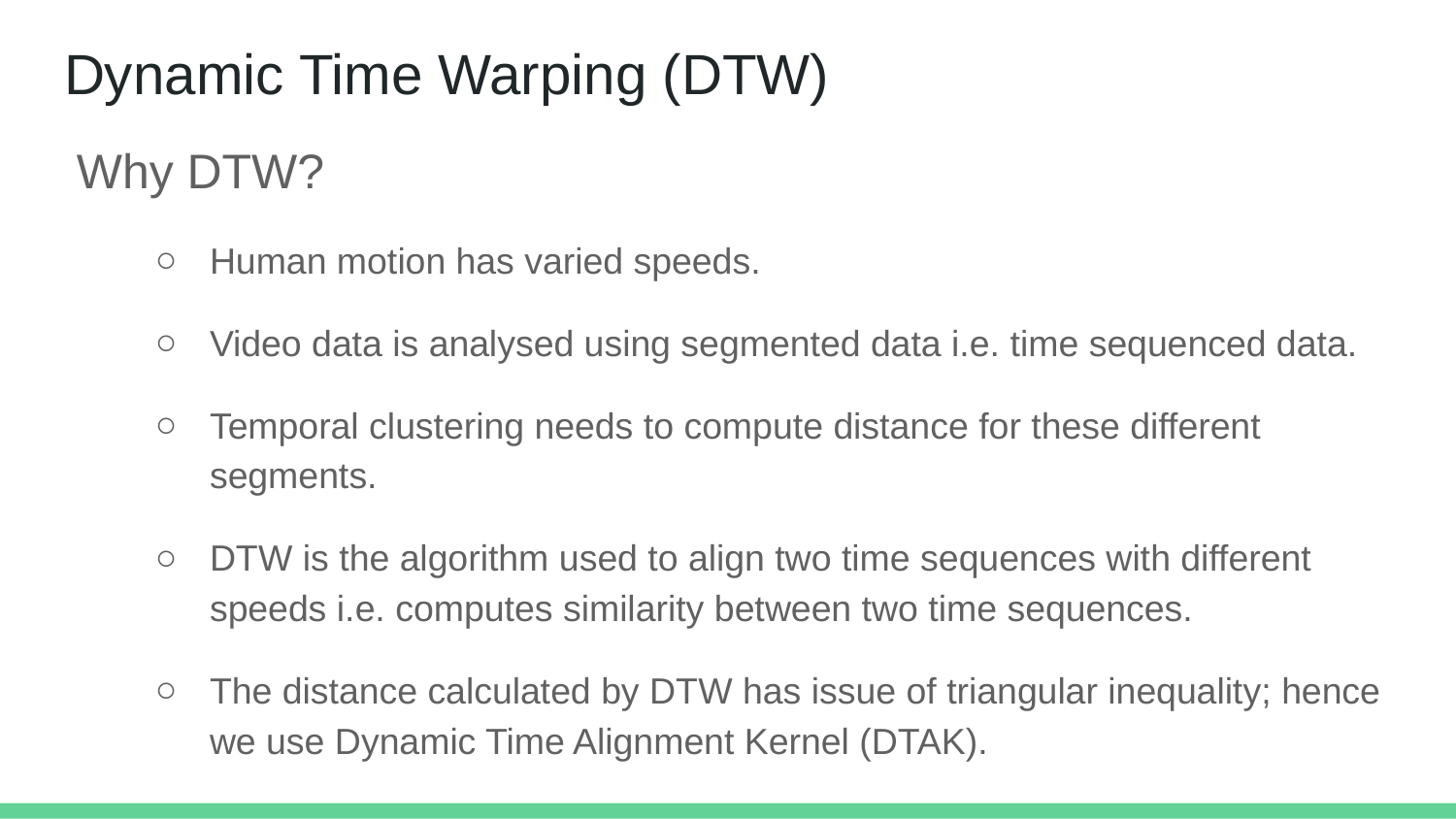

# Dynamic Time Warping (DTW)
Why DTW?
Human motion has varied speeds.
Video data is analysed using segmented data i.e. time sequenced data.
Temporal clustering needs to compute distance for these different segments.
DTW is the algorithm used to align two time sequences with different speeds i.e. computes similarity between two time sequences.
The distance calculated by DTW has issue of triangular inequality; hence we use Dynamic Time Alignment Kernel (DTAK).